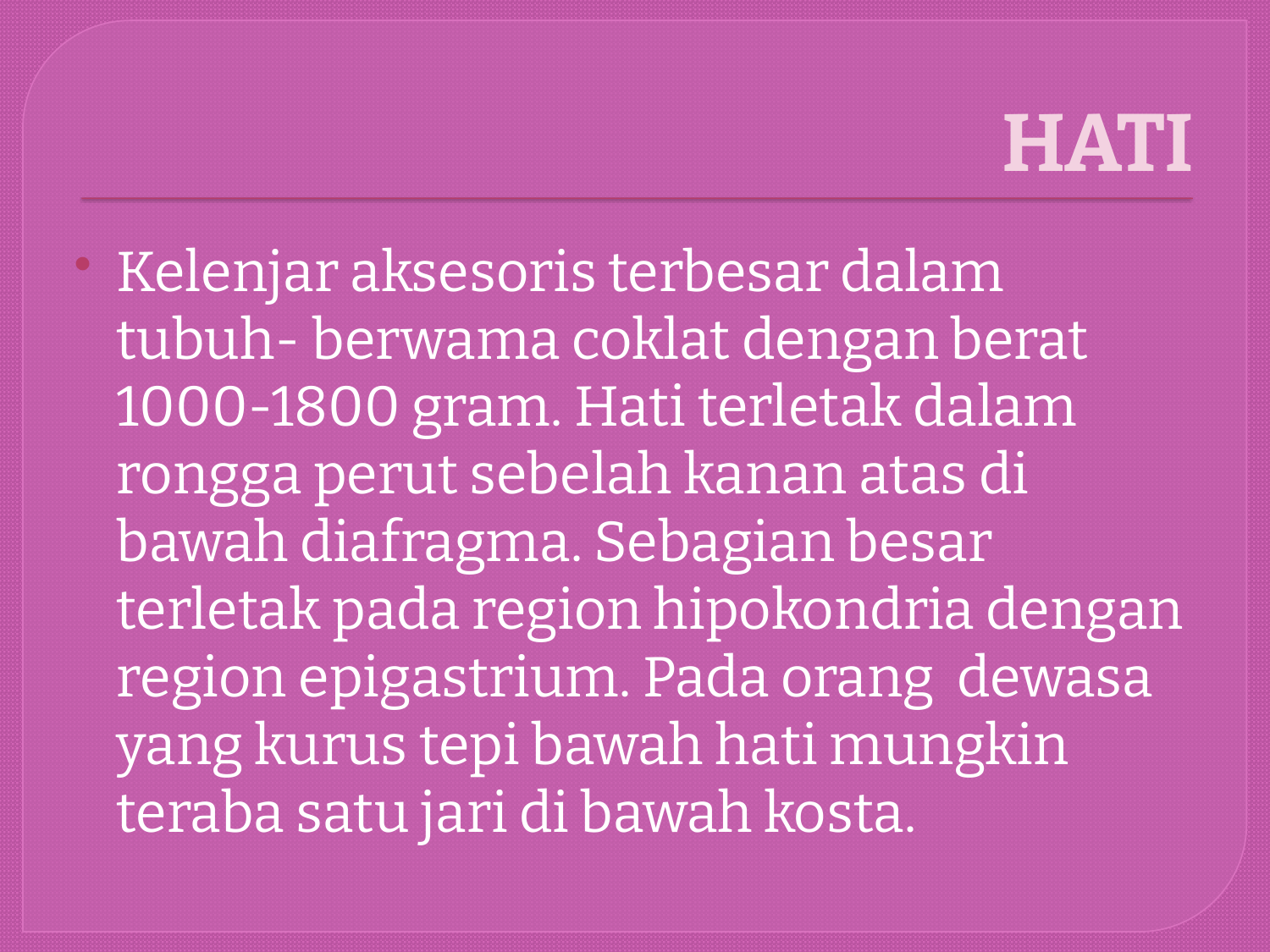

# HATI
Kelenjar aksesoris terbesar dalam tubuh- berwama coklat dengan berat 1000-1800 gram. Hati terletak dalam rongga perut sebelah kanan atas di bawah diafragma. Sebagian besar terletak pada region hipokondria dengan region epigastrium. Pada orang  dewasa yang kurus tepi bawah hati mungkin teraba satu jari di bawah kosta.